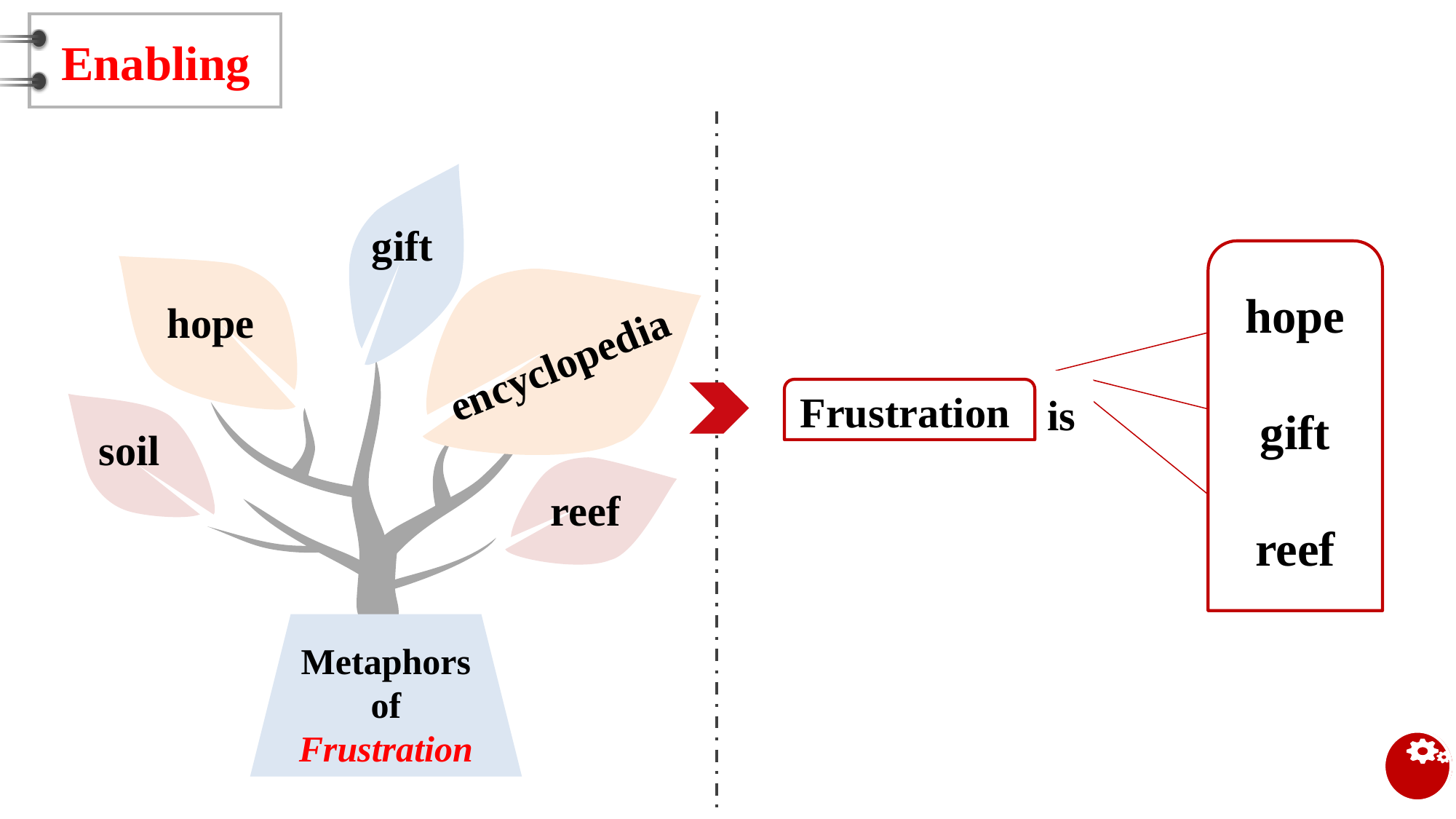

Enabling

gift

hope

gift

reef
hope
encyclopedia

 is

Frustration

soil

reef
Metaphors of Frustration